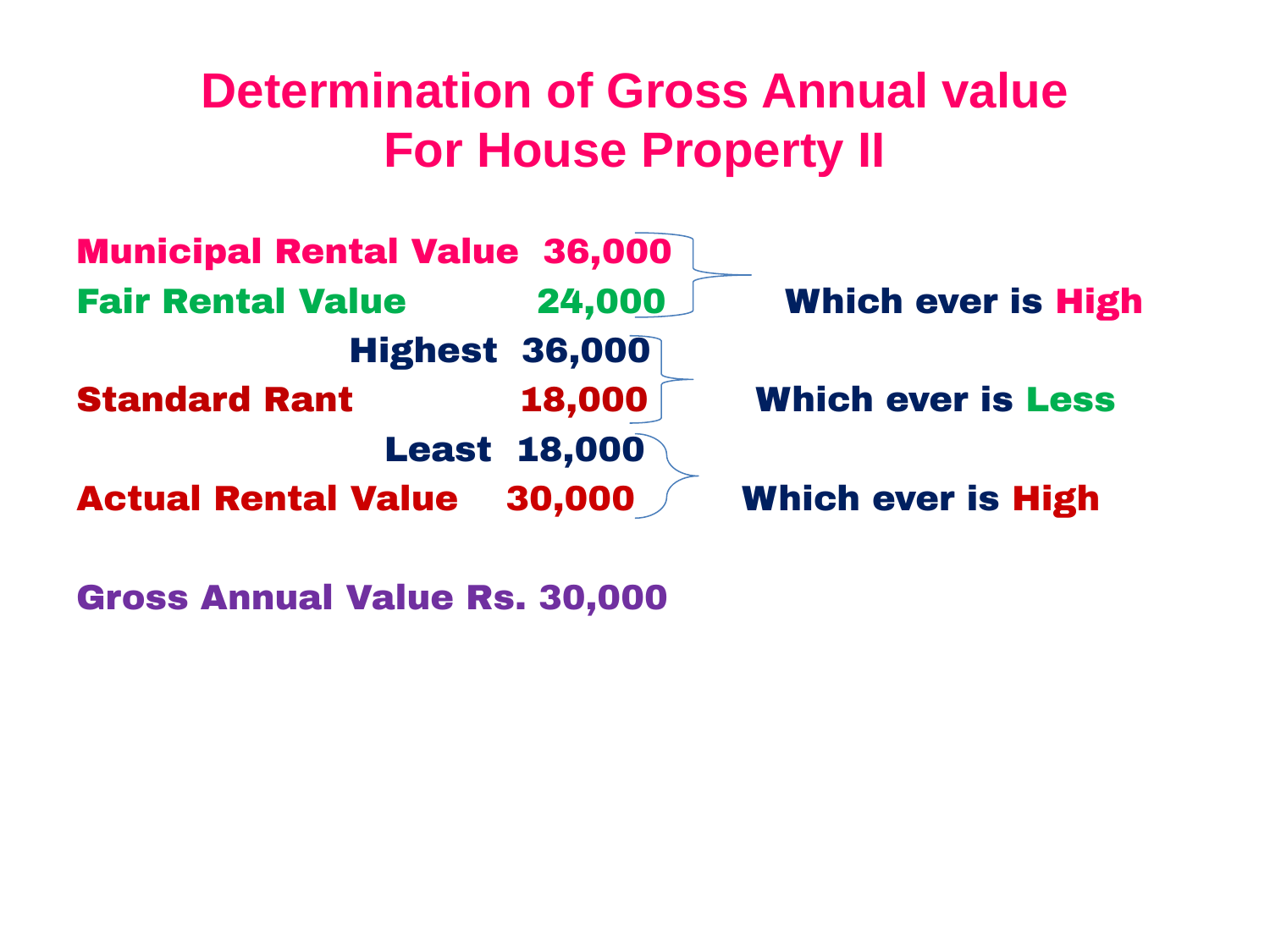

# Determination of Gross Annual value For House Property II
Municipal Rental Value  36,000
Fair Rental Value           24,000          Which ever is High
                       Highest  36,000
Standard Rant              18,000         Which ever is Less
                          Least  18,000
Actual Rental Value    30,000         Which ever is High

Gross Annual Value Rs. 30,000